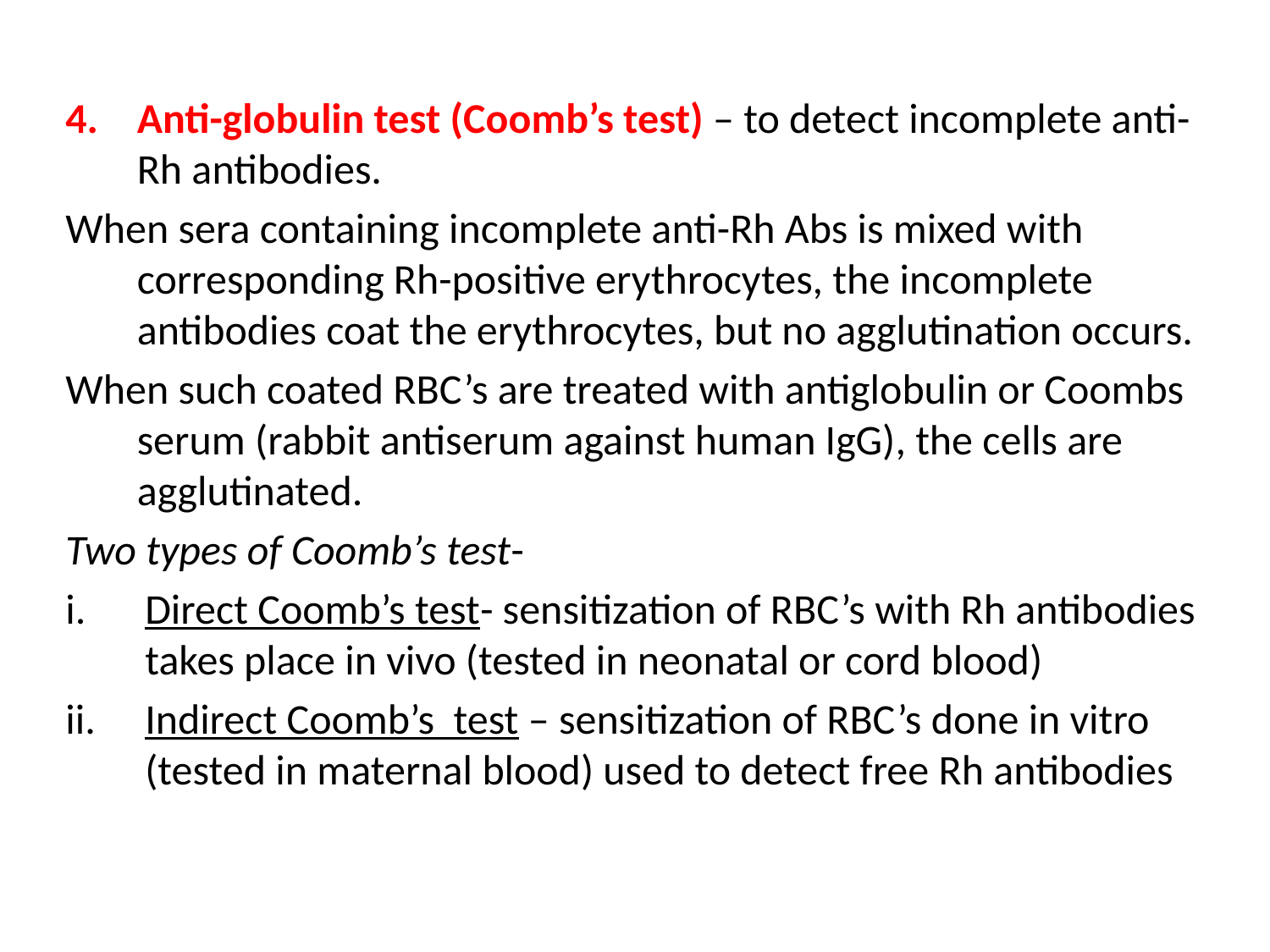

4.	Anti-globulin test (Coomb’s test) – to detect incomplete anti-Rh antibodies.
When sera containing incomplete anti-Rh Abs is mixed with corresponding Rh-positive erythrocytes, the incomplete antibodies coat the erythrocytes, but no agglutination occurs.
When such coated RBC’s are treated with antiglobulin or Coombs serum (rabbit antiserum against human IgG), the cells are agglutinated.
Two types of Coomb’s test-
Direct Coomb’s test- sensitization of RBC’s with Rh antibodies takes place in vivo (tested in neonatal or cord blood)
Indirect Coomb’s  test – sensitization of RBC’s done in vitro (tested in maternal blood) used to detect free Rh antibodies